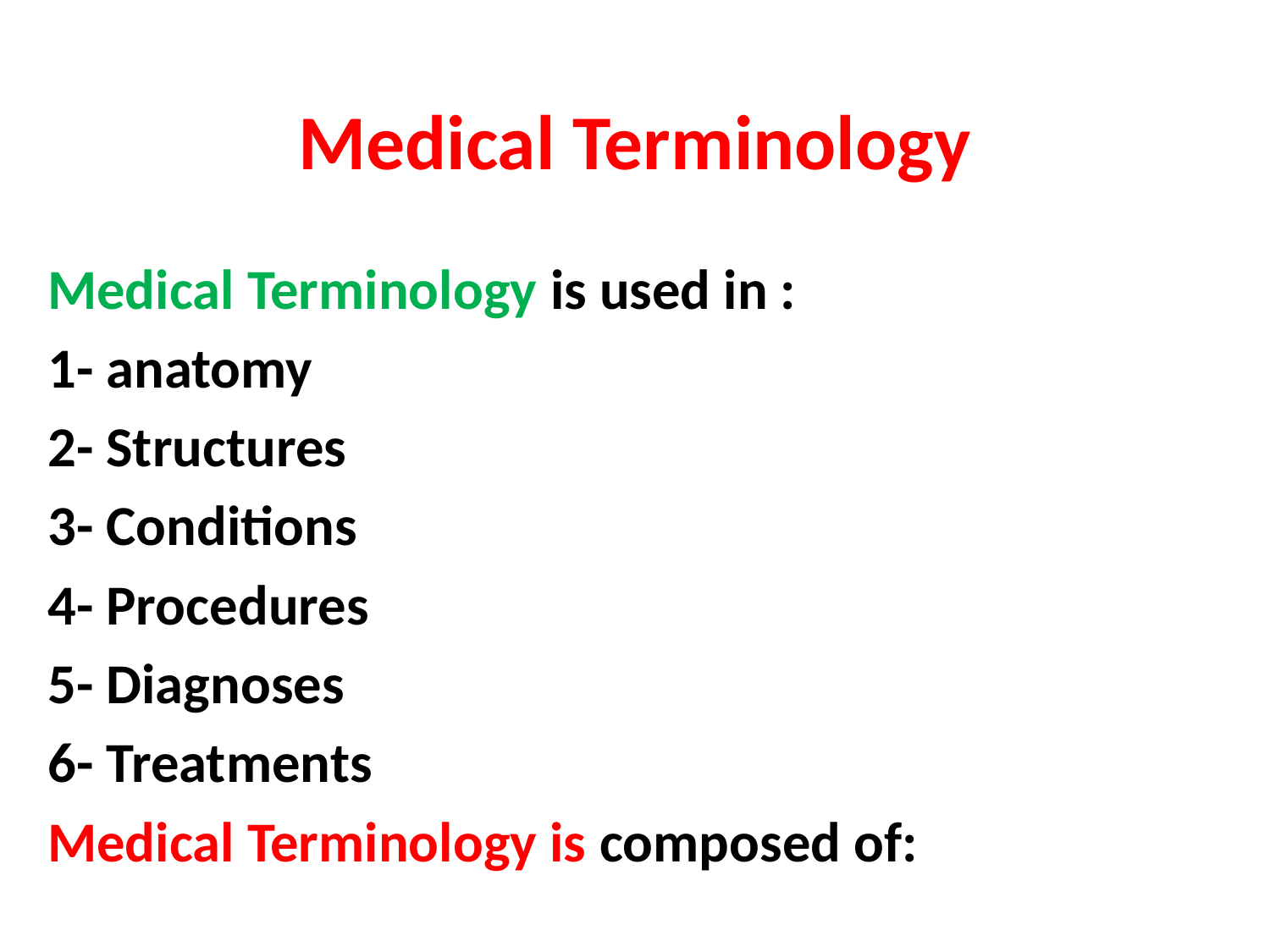

# Medical Terminology
Medical Terminology is used in :
1- anatomy
2- Structures
3- Conditions
4- Procedures
5- Diagnoses
6- Treatments
Medical Terminology is composed of: